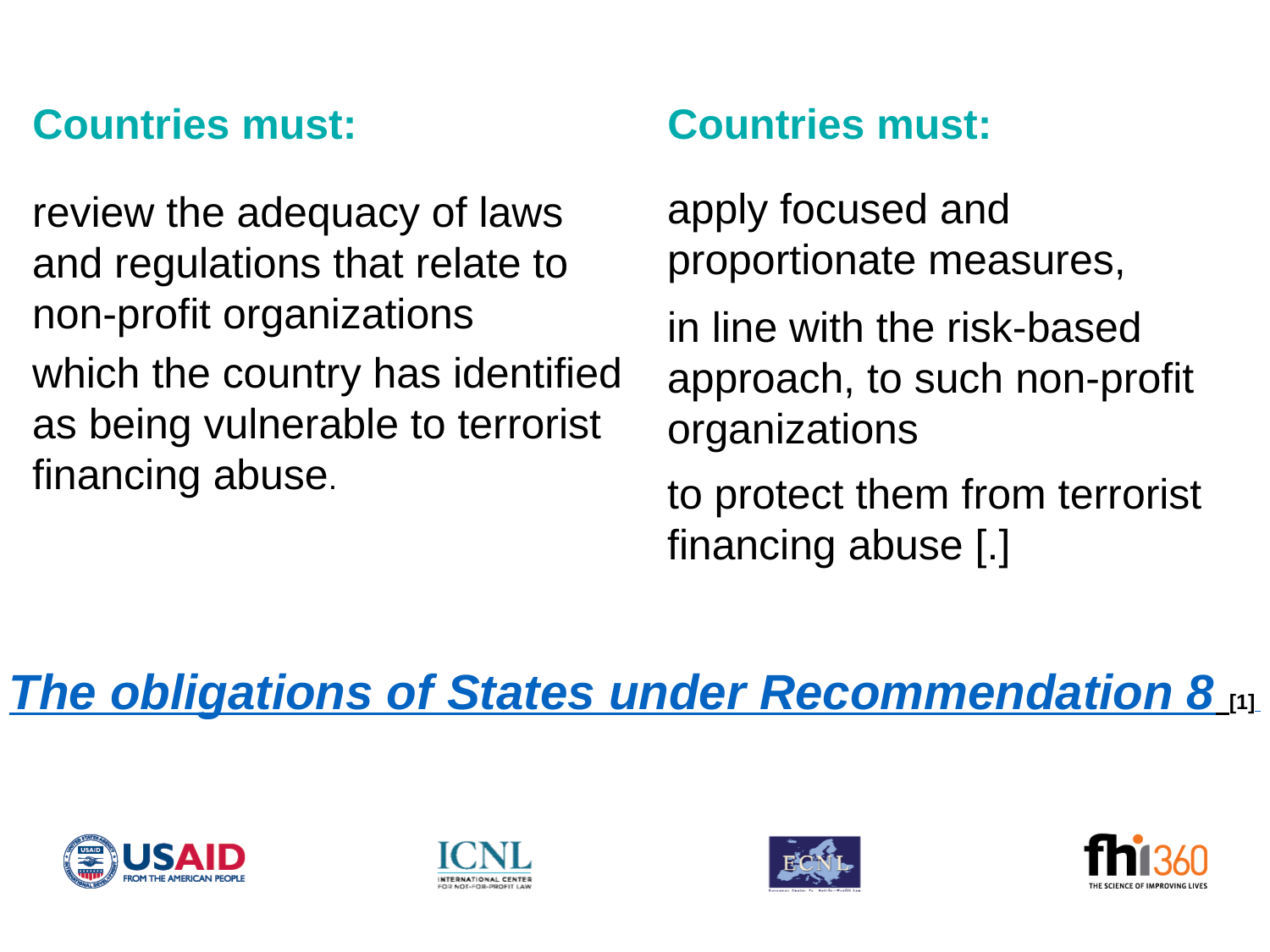

Countries must:

Countries must:

apply focused and proportionate measures,
review the adequacy of laws and regulations that relate to non-profit organizations
in line with the risk-based approach, to such non-profit organizations
which the country has identified as being vulnerable to terrorist financing abuse.
to protect them from terrorist financing abuse [.]
The obligations of States under Recommendation 8 [1]